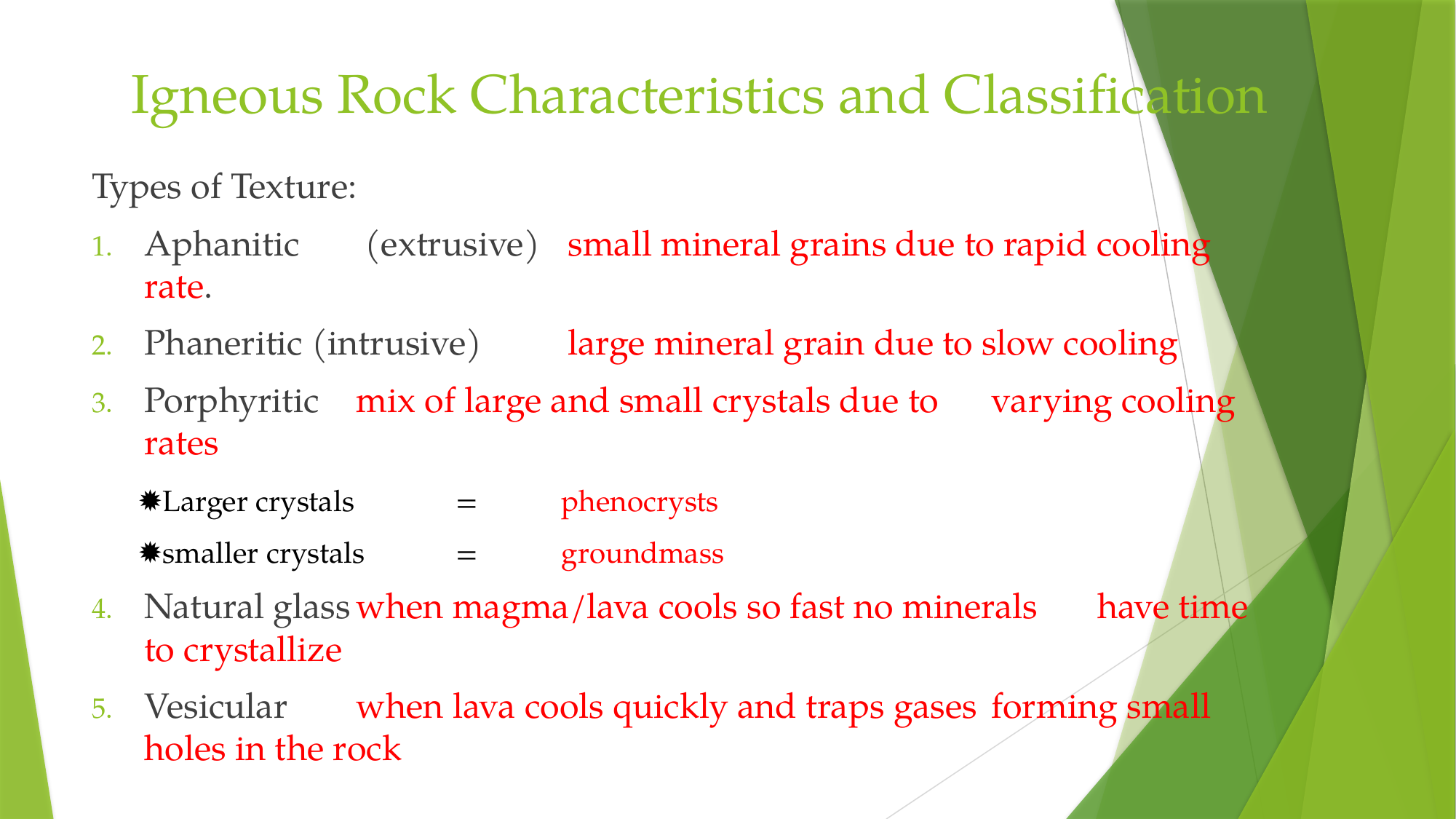

# Igneous Rock Characteristics and Classification
Types of Texture:
Aphanitic	 (extrusive)	small mineral grains due to rapid cooling 							rate.
Phaneritic (intrusive)	large mineral grain due to slow cooling
Porphyritic				mix of large and small crystals due to 							varying cooling rates
					✹Larger crystals 	= 	phenocrysts
					✹smaller crystals 	= 	groundmass
Natural glass				when magma/lava cools so fast no minerals 							have time to crystallize
Vesicular					when lava cools quickly and traps gases 							forming small holes in the rock